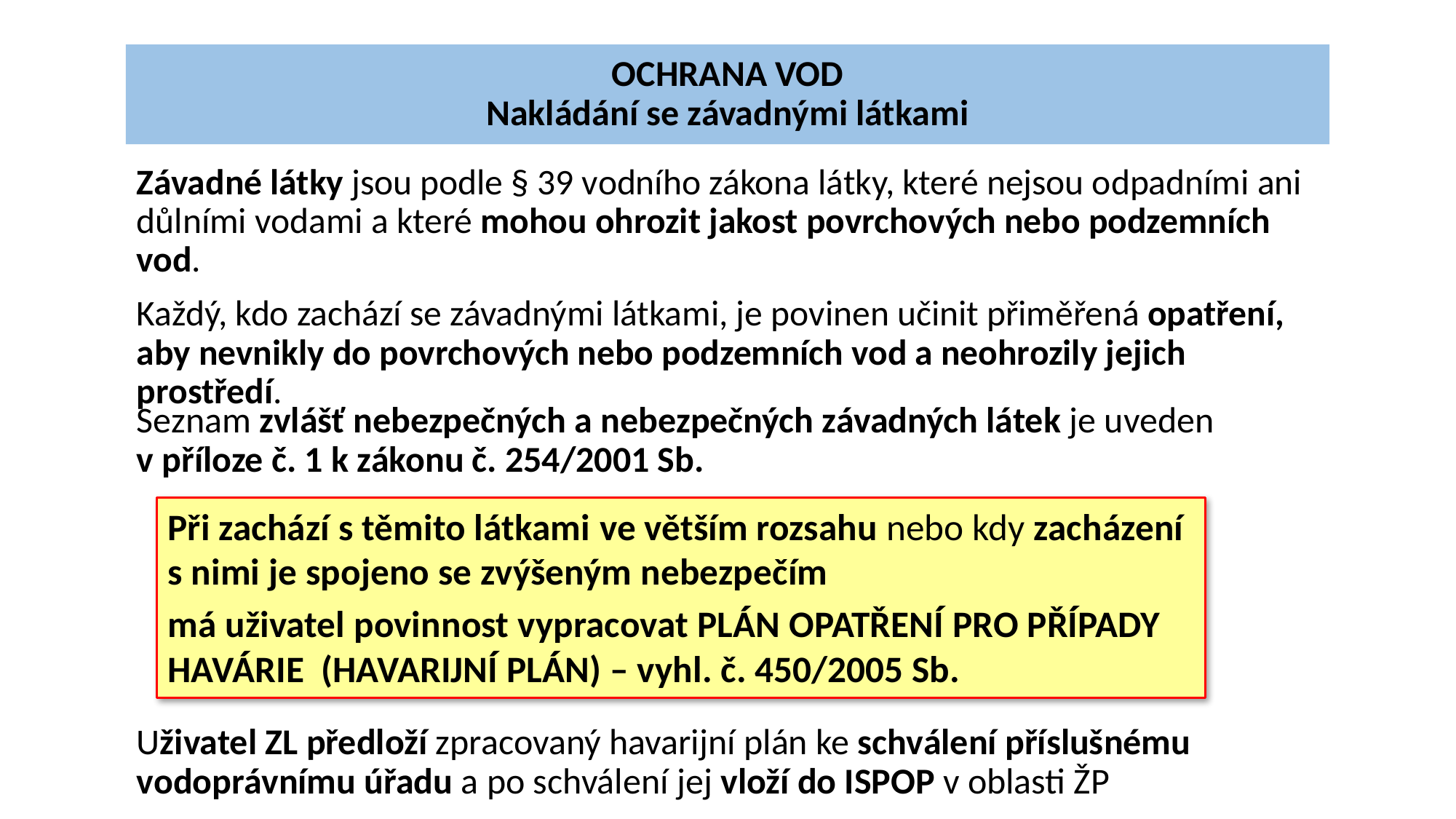

# OCHRANA VOD Nakládání se závadnými látkami
Závadné látky jsou podle § 39 vodního zákona látky, které nejsou odpadními ani důlními vodami a které mohou ohrozit jakost povrchových nebo podzemních vod.
Každý, kdo zachází se závadnými látkami, je povinen učinit přiměřená opatření, aby nevnikly do povrchových nebo podzemních vod a neohrozily jejich prostředí.

Seznam zvlášť nebezpečných a nebezpečných závadných látek je uveden
v příloze č. 1 k zákonu č. 254/2001 Sb.

Při zachází s těmito látkami ve větším rozsahu nebo kdy zacházení s nimi je spojeno se zvýšeným nebezpečím
má uživatel povinnost vypracovat plán opatření pro případy havárie  (HAVARIJNÍ PLÁN) – vyhl. č. 450/2005 Sb.

Uživatel ZL předloží zpracovaný havarijní plán ke schválení příslušnému vodoprávnímu úřadu a po schválení jej vloží do ISPOP v oblasti ŽP